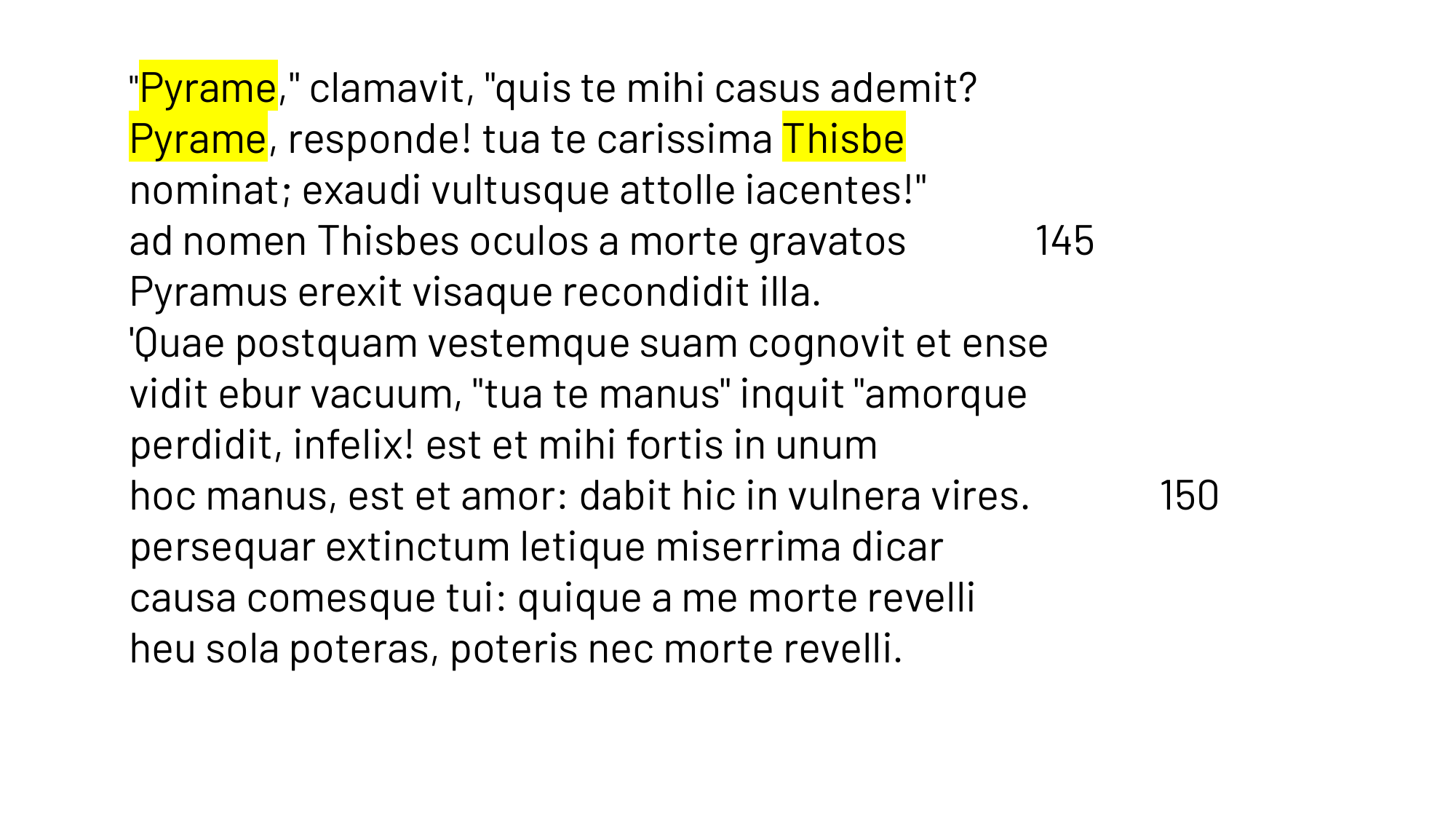

"Pyrame," clamavit, "quis te mihi casus ademit?
Pyrame, responde! tua te carissima Thisbe
nominat; exaudi vultusque attolle iacentes!"
ad nomen Thisbes oculos a morte gravatos               145
Pyramus erexit visaque recondidit illa.
'Quae postquam vestemque suam cognovit et ense
vidit ebur vacuum, "tua te manus" inquit "amorque
perdidit, infelix! est et mihi fortis in unum
hoc manus, est et amor: dabit hic in vulnera vires.               150
persequar extinctum letique miserrima dicar
causa comesque tui: quique a me morte revelli
heu sola poteras, poteris nec morte revelli.